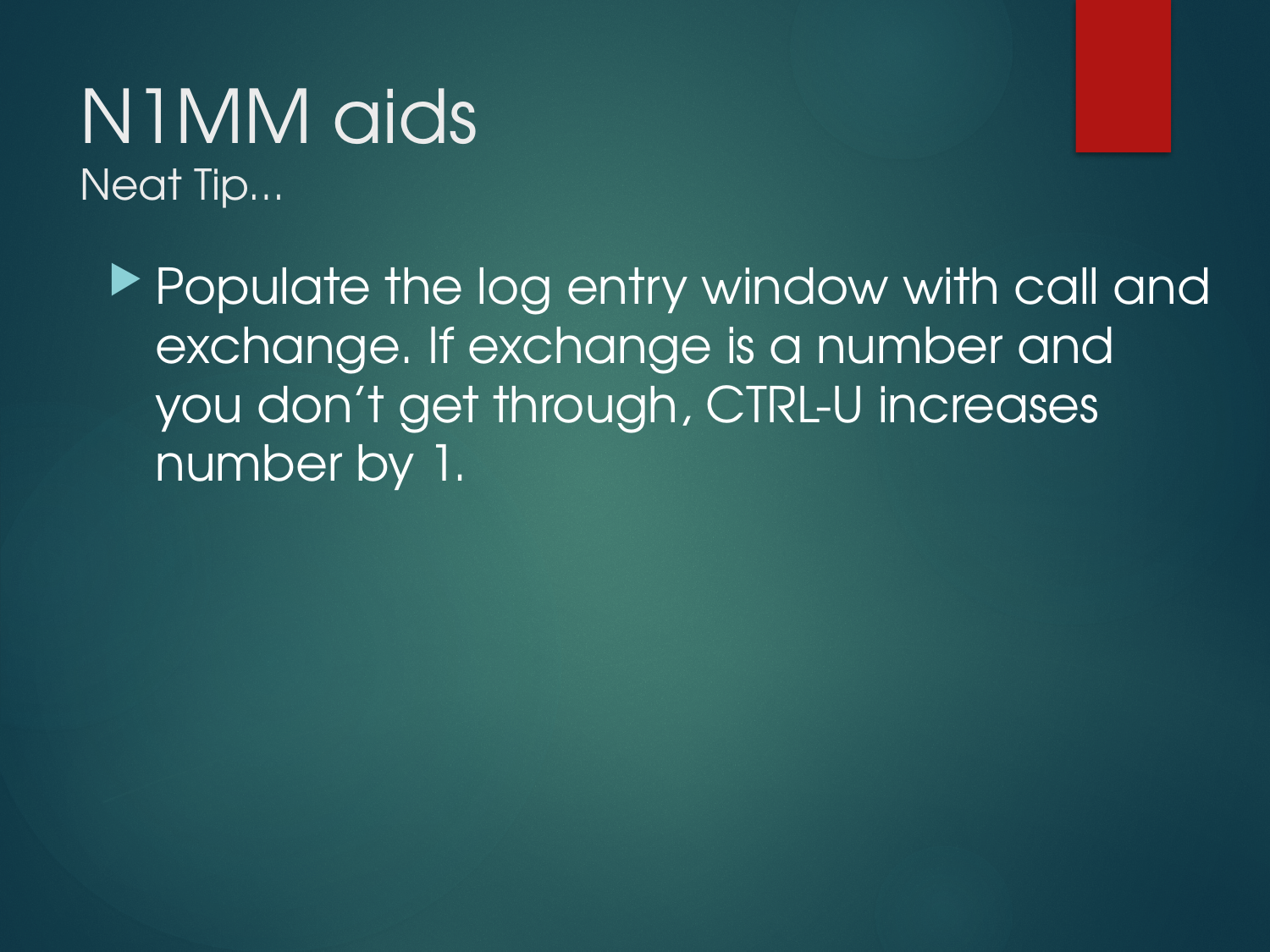

# N1MM aids Neat Tip…
Populate the log entry window with call and exchange. If exchange is a number and you don’t get through, CTRL-U increases number by 1.